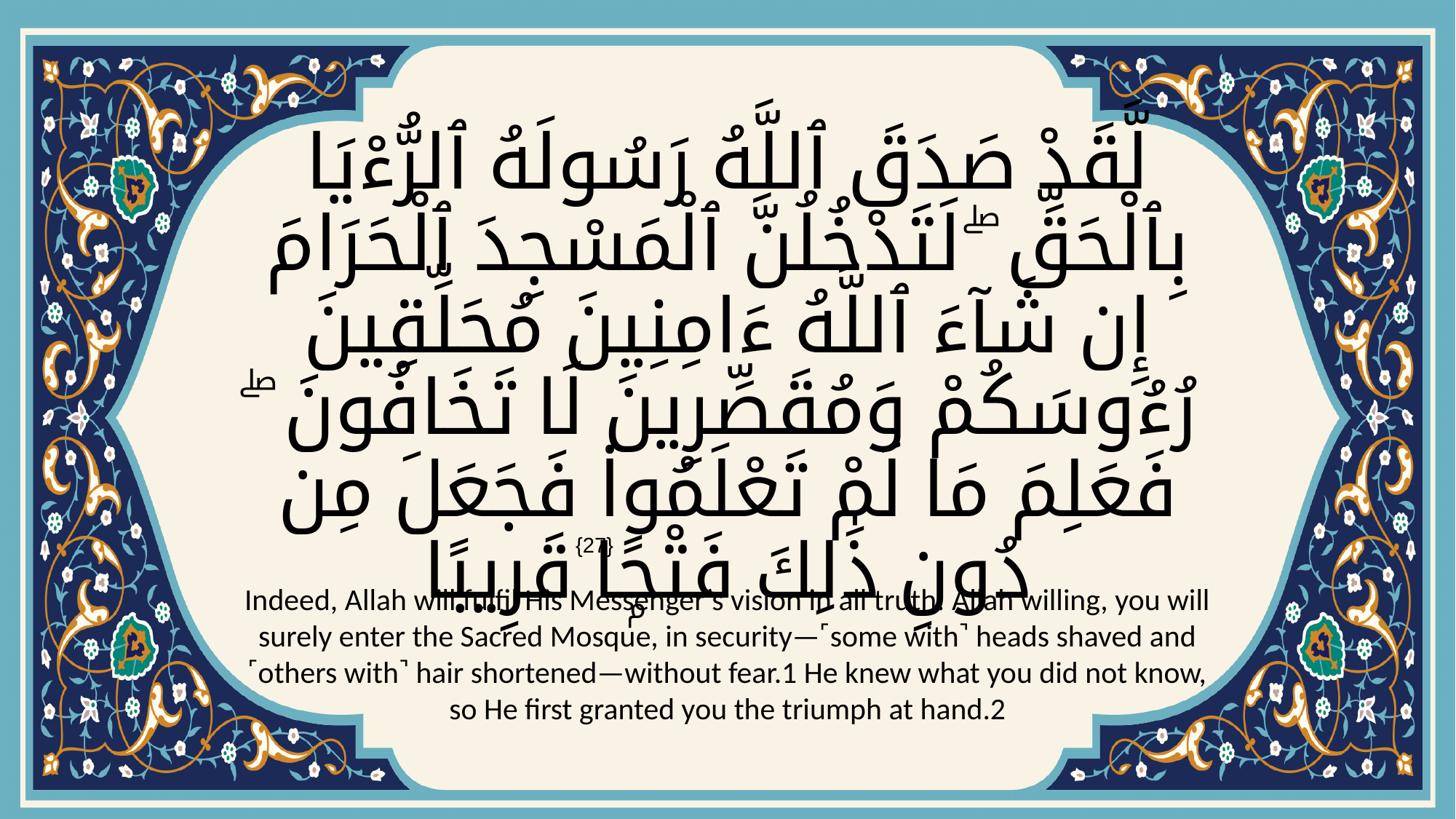

# لَّقَدْ صَدَقَ ٱللَّهُ رَسُولَهُ ٱلرُّءْيَا بِٱلْحَقِّ ۖ لَتَدْخُلُنَّ ٱلْمَسْجِدَ ٱلْحَرَامَ إِن شَآءَ ٱللَّهُ ءَامِنِينَ مُحَلِّقِينَ رُءُوسَكُمْ وَمُقَصِّرِينَ لَا تَخَافُونَ ۖ فَعَلِمَ مَا لَمْ تَعْلَمُوا۟ فَجَعَلَ مِن دُونِ ذَٰلِكَ فَتْحًۭا قَرِيبًا
{27}
Indeed, Allah will fulfil His Messenger’s vision in all truth: Allah willing, you will surely enter the Sacred Mosque, in security—˹some with˺ heads shaved and ˹others with˺ hair shortened—without fear.1 He knew what you did not know, so He first granted you the triumph at hand.2